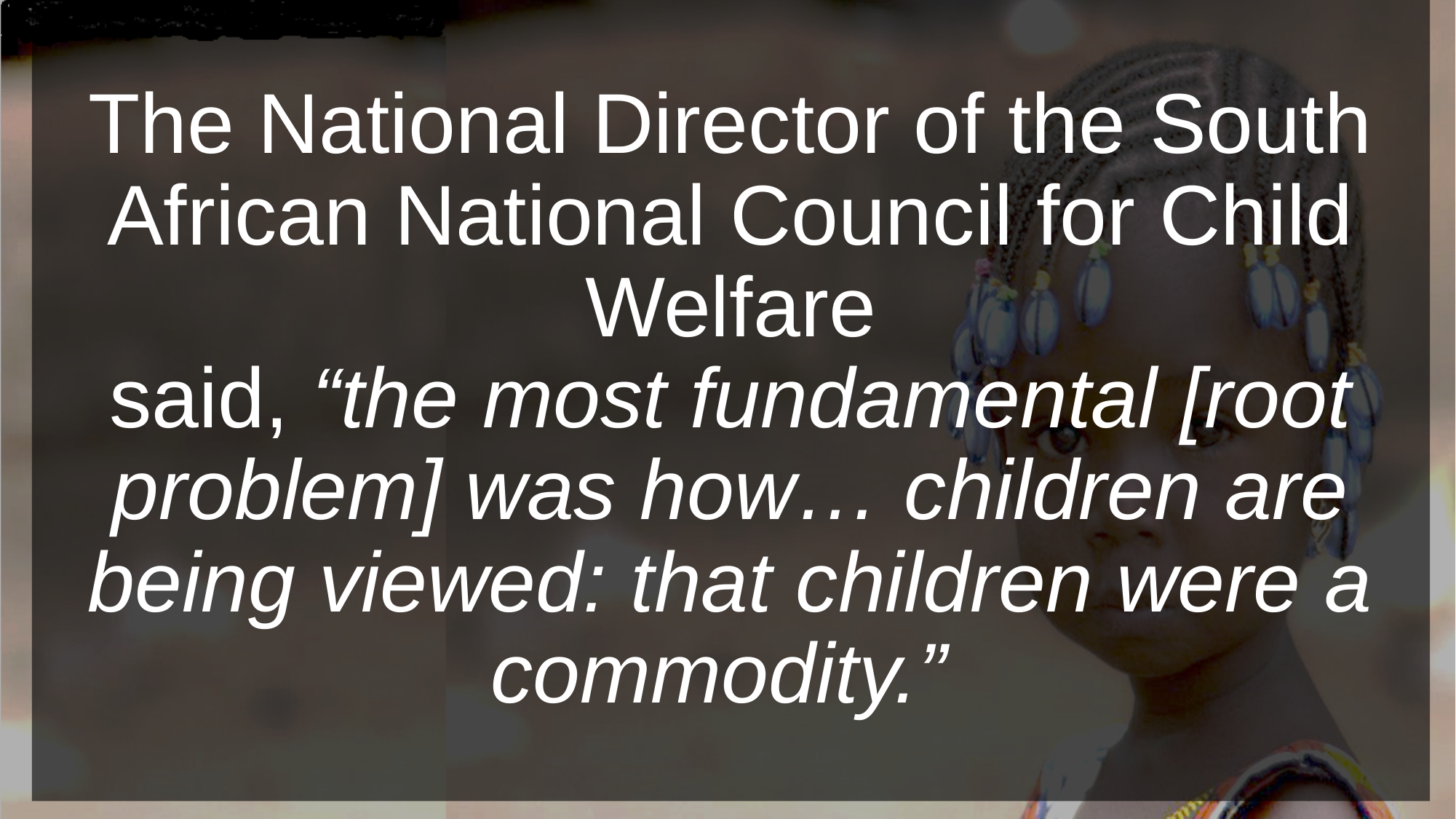

# The National Director of the South African National Council for Child Welfare said, “the most fundamental [root problem] was how… children are being viewed: that children were a commodity.”